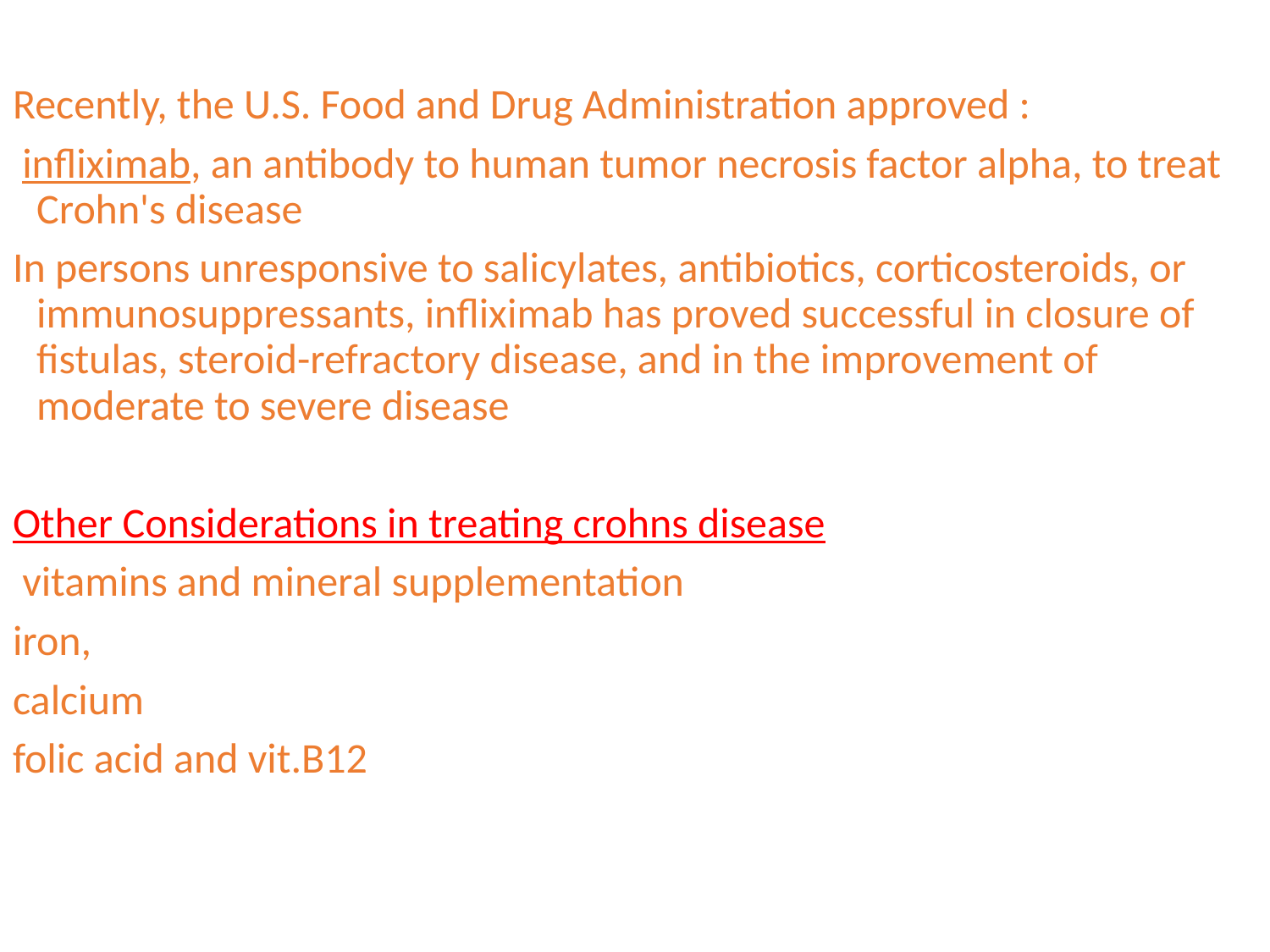

#
Recently, the U.S. Food and Drug Administration approved :
 infliximab, an antibody to human tumor necrosis factor alpha, to treat Crohn's disease
In persons unresponsive to salicylates, antibiotics, corticosteroids, or immunosuppressants, infliximab has proved successful in closure of fistulas, steroid-refractory disease, and in the improvement of moderate to severe disease

Other Considerations in treating crohns disease
 vitamins and mineral supplementation
iron,
calcium
folic acid and vit.B12